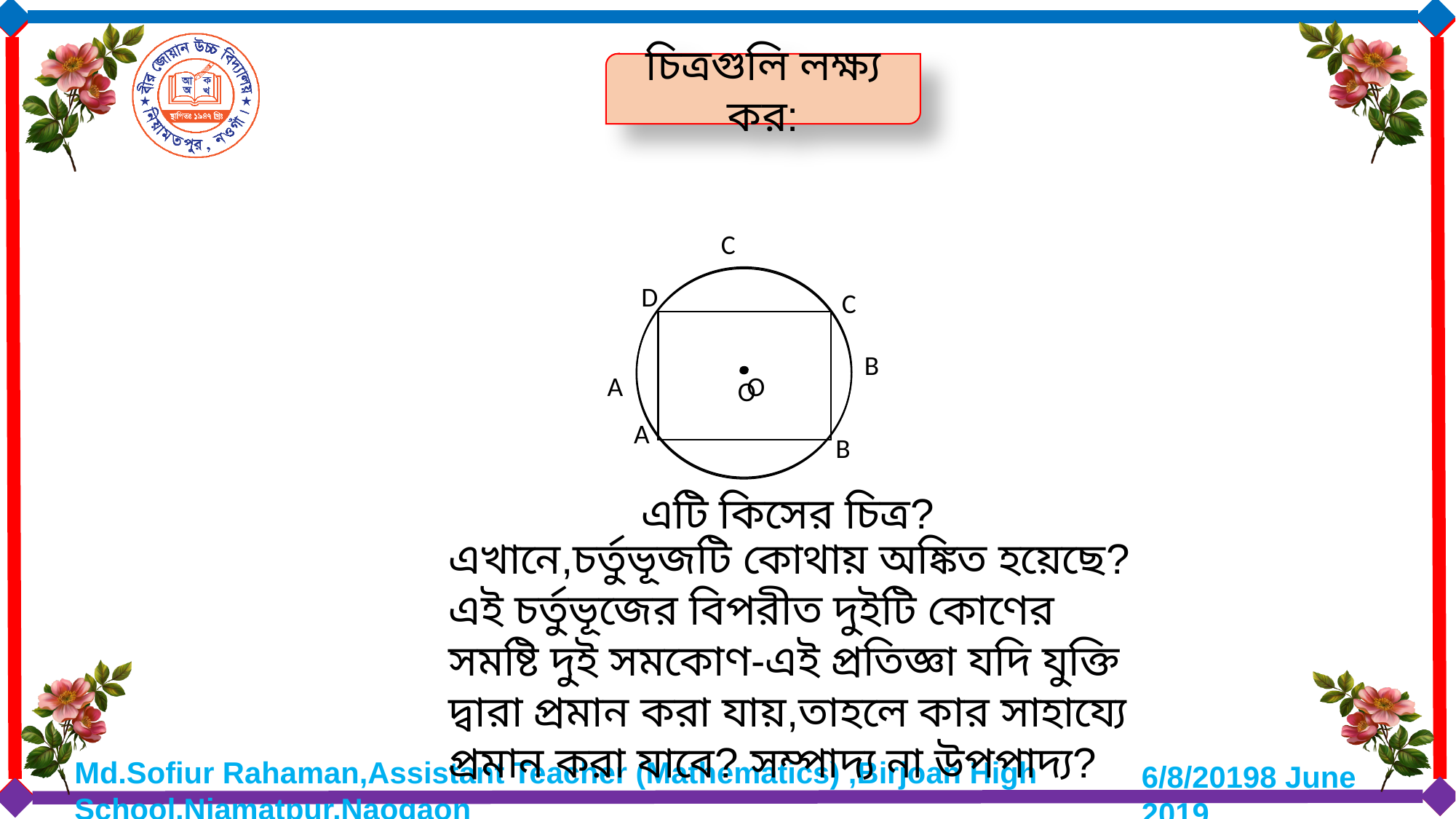

চিত্রগুলি লক্ষ্য কর:
C

B
A
O

D
C
A
B
O
এটি কিসের চিত্র?
এখানে,চর্তুভূজটি কোথায় অঙ্কিত হয়েছে?এই চর্তুভূজের বিপরীত দুইটি কোণের সমষ্টি দুই সমকোণ-এই প্রতিজ্ঞা যদি যুক্তি দ্বারা প্রমান করা যায়,তাহলে কার সাহায্যে প্রমান করা যাবে? সম্পাদ্য না উপপাদ্য?